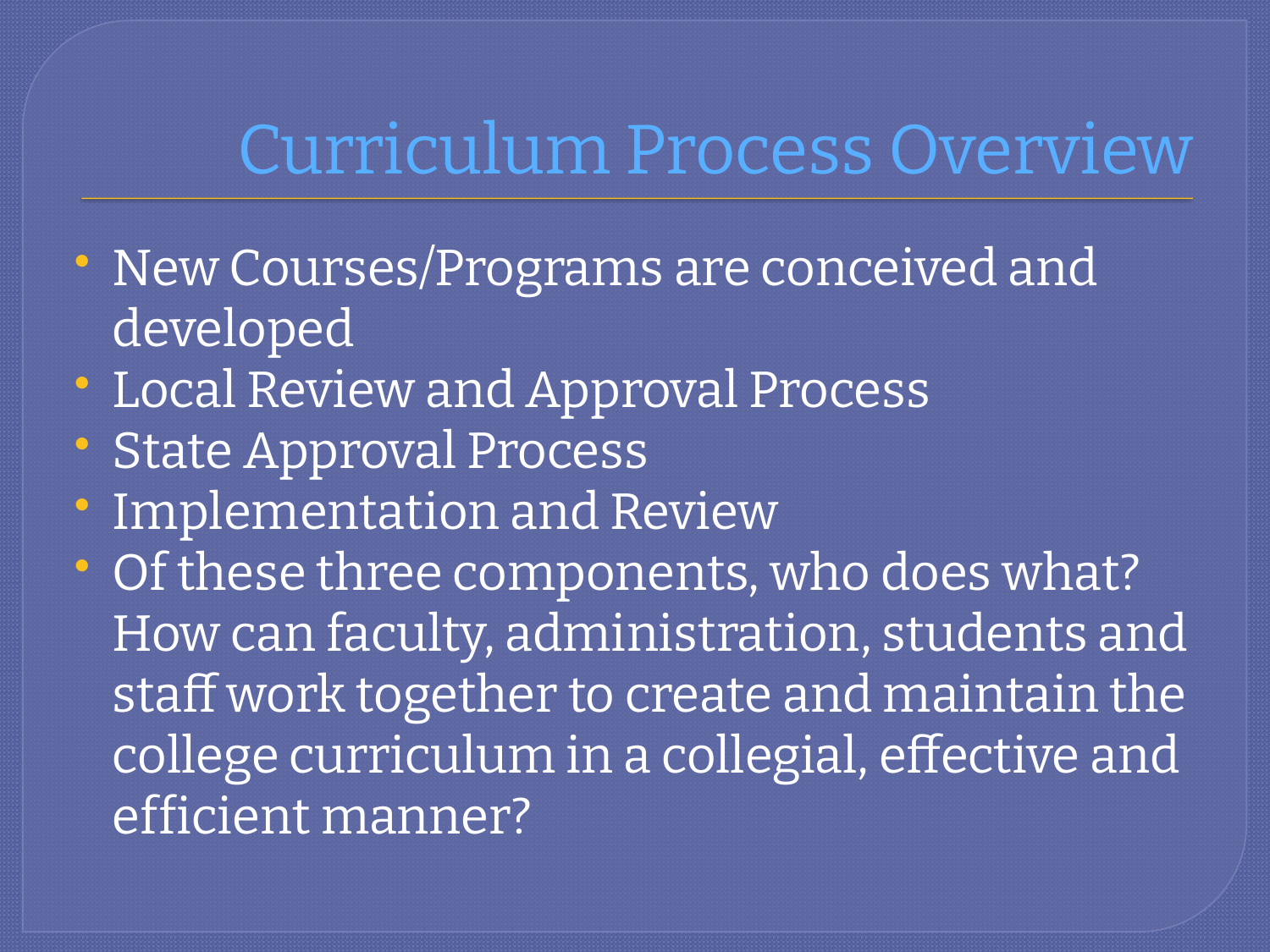

New Courses/Programs are conceived and developed
Local Review and Approval Process
State Approval Process
Implementation and Review
Of these three components, who does what? How can faculty, administration, students and staff work together to create and maintain the college curriculum in a collegial, effective and efficient manner?
# Curriculum Process Overview